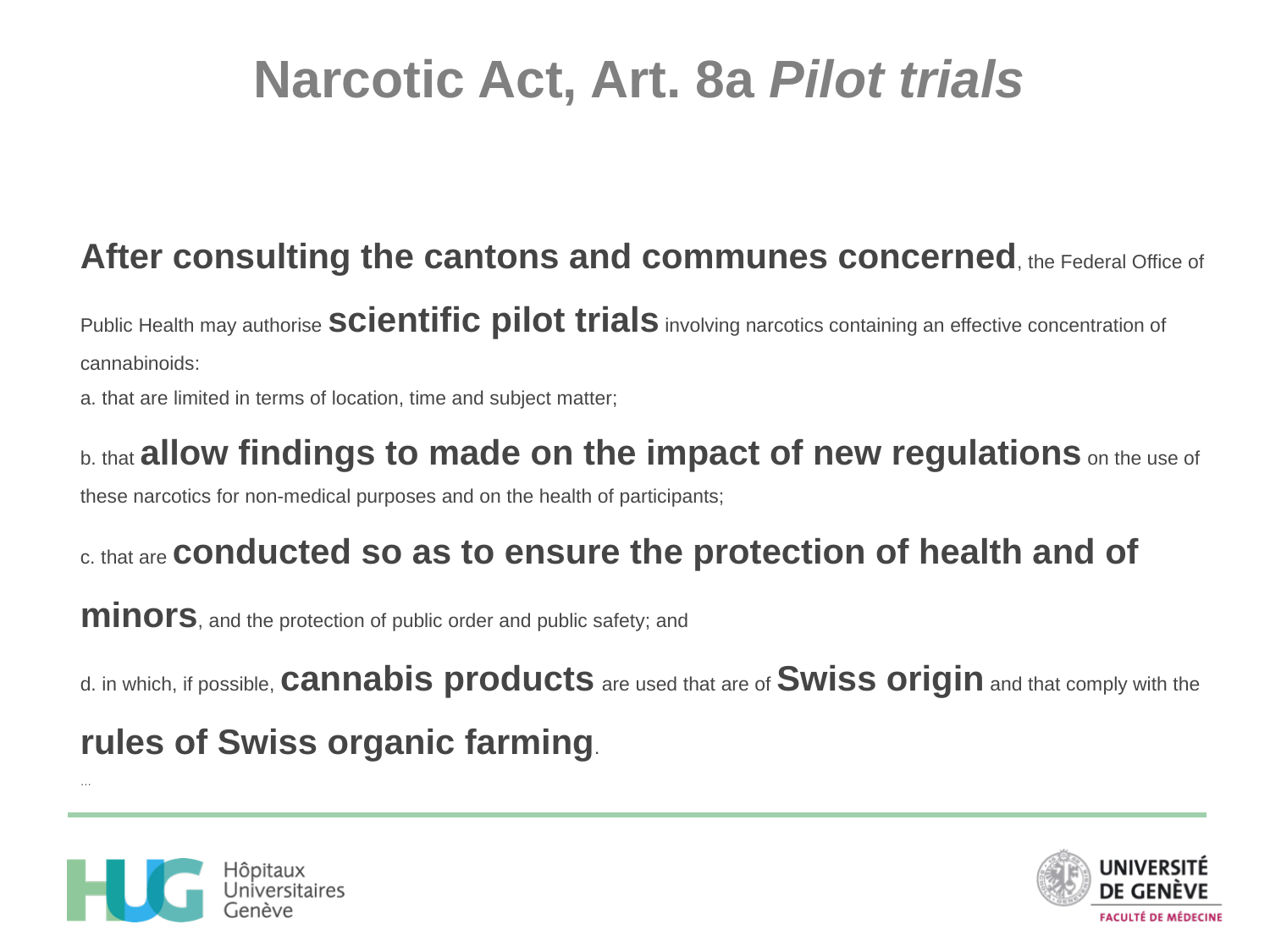

Narcotic Act, Art. 8a Pilot trials
After consulting the cantons and communes concerned, the Federal Office of Public Health may authorise scientific pilot trials involving narcotics containing an effective concentration of cannabinoids:
a. that are limited in terms of location, time and subject matter;
b. that allow findings to made on the impact of new regulations on the use of these narcotics for non-medical purposes and on the health of participants;
c. that are conducted so as to ensure the protection of health and of minors, and the protection of public order and public safety; and
d. in which, if possible, cannabis products are used that are of Swiss origin and that comply with the rules of Swiss organic farming.
…